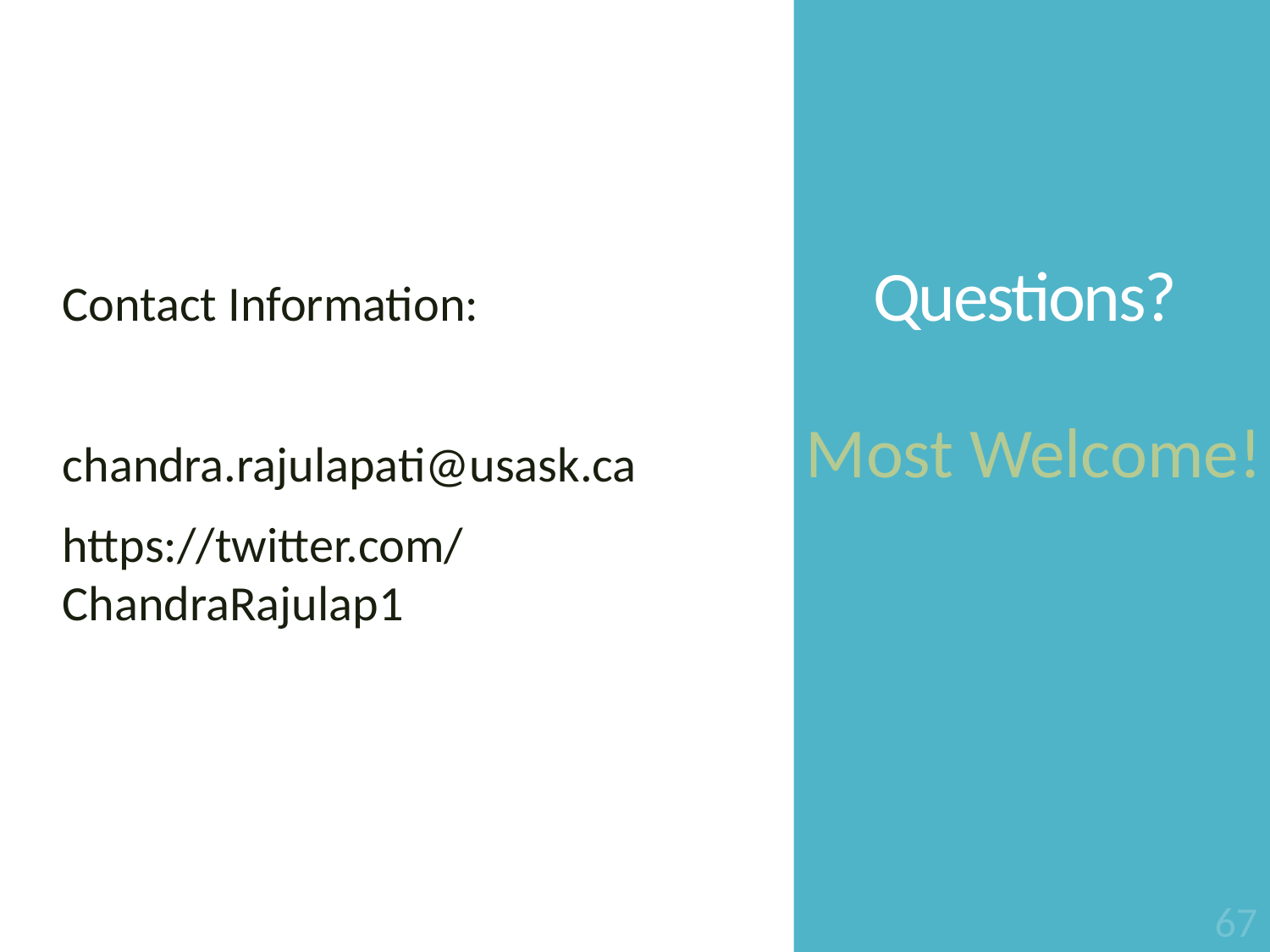

# Questions?
Contact Information:

chandra.rajulapati@usask.ca
https://twitter.com/ChandraRajulap1
Most Welcome!
67